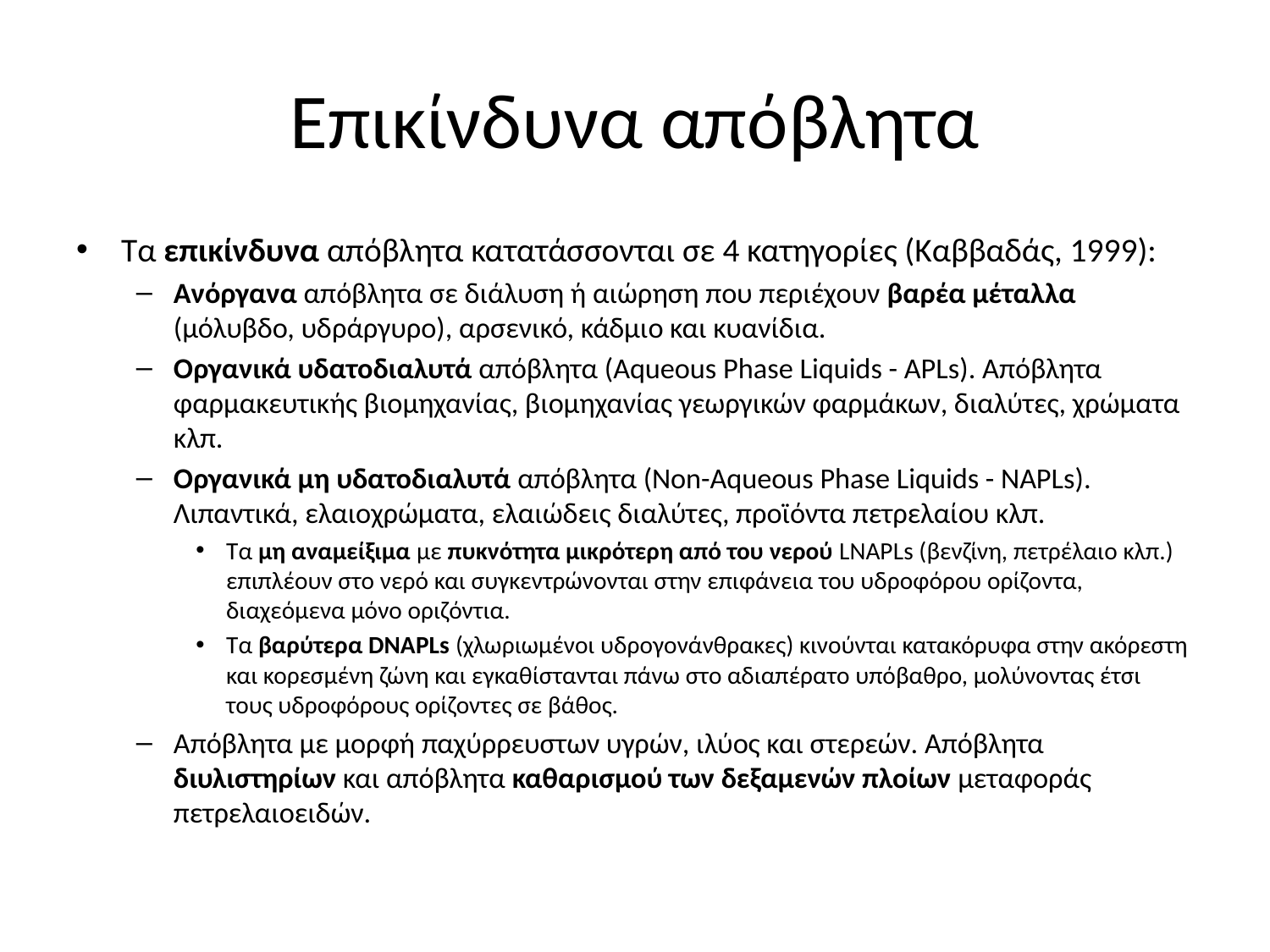

# Επικίνδυνα απόβλητα
Τα επικίνδυνα απόβλητα κατατάσσονται σε 4 κατηγορίες (Καββαδάς, 1999):
Ανόργανα απόβλητα σε διάλυση ή αιώρηση που περιέχουν βαρέα μέταλλα (μόλυβδο, υδράργυρο), αρσενικό, κάδμιο και κυανίδια.
Οργανικά υδατοδιαλυτά απόβλητα (Aqueous Phase Liquids - APLs). Απόβλητα φαρμακευτικής βιομηχανίας, βιομηχανίας γεωργικών φαρμάκων, διαλύτες, χρώματα κλπ.
Οργανικά μη υδατοδιαλυτά απόβλητα (Non-Aqueous Phase Liquids - NAPLs). Λιπαντικά, ελαιοχρώματα, ελαιώδεις διαλύτες, προϊόντα πετρελαίου κλπ.
Τα μη αναμείξιμα με πυκνότητα μικρότερη από του νερού LNAPLs (βενζίνη, πετρέλαιο κλπ.) επιπλέουν στο νερό και συγκεντρώνονται στην επιφάνεια του υδροφόρου ορίζοντα, διαχεόμενα μόνο οριζόντια.
Τα βαρύτερα DNAPLs (χλωριωμένοι υδρογονάνθρακες) κινούνται κατακόρυφα στην ακόρεστη και κορεσμένη ζώνη και εγκαθίστανται πάνω στο αδιαπέρατο υπόβαθρο, μολύνοντας έτσι τους υδροφόρους ορίζοντες σε βάθος.
Απόβλητα με μορφή παχύρρευστων υγρών, ιλύος και στερεών. Απόβλητα διυλιστηρίων και απόβλητα καθαρισμού των δεξαμενών πλοίων μεταφοράς πετρελαιοειδών.